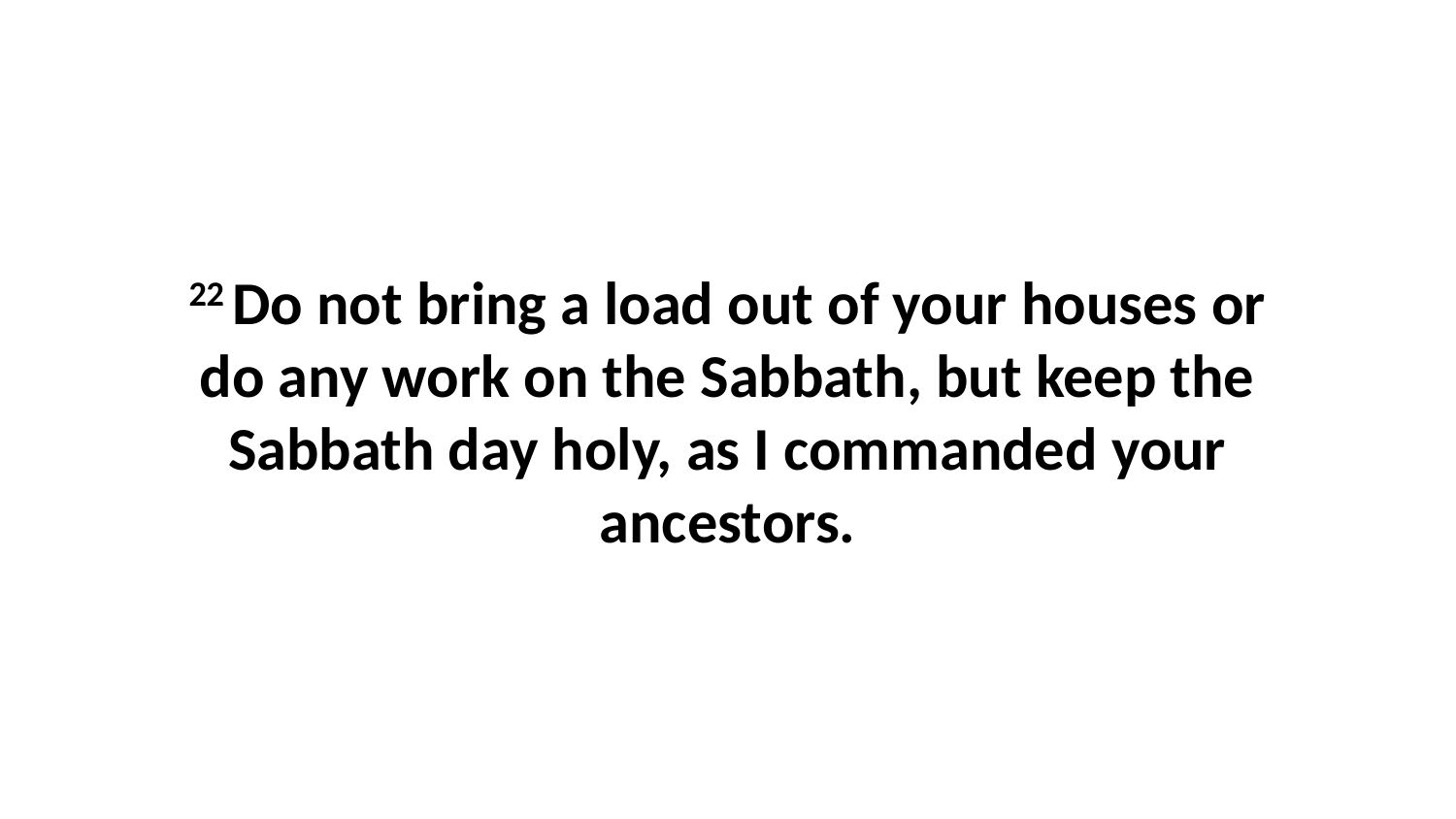

22 Do not bring a load out of your houses or do any work on the Sabbath, but keep the Sabbath day holy, as I commanded your ancestors.